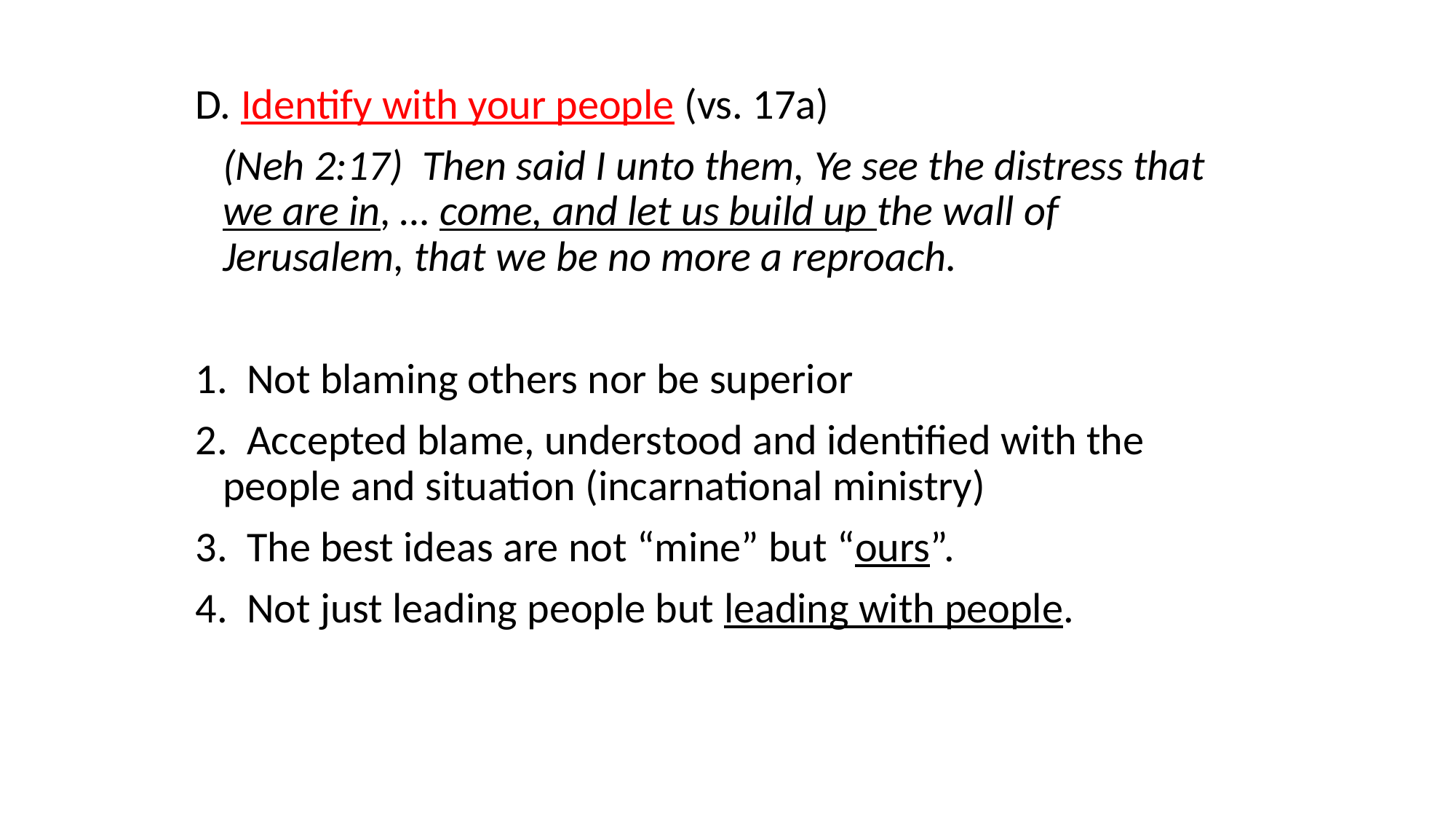

#
D. Identify with your people (vs. 17a)
	(Neh 2:17)  Then said I unto them, Ye see the distress that we are in, … come, and let us build up the wall of Jerusalem, that we be no more a reproach.

  Not blaming others nor be superior
  Accepted blame, understood and identified with the people and situation (incarnational ministry)
  The best ideas are not “mine” but “ours”.
  Not just leading people but leading with people.